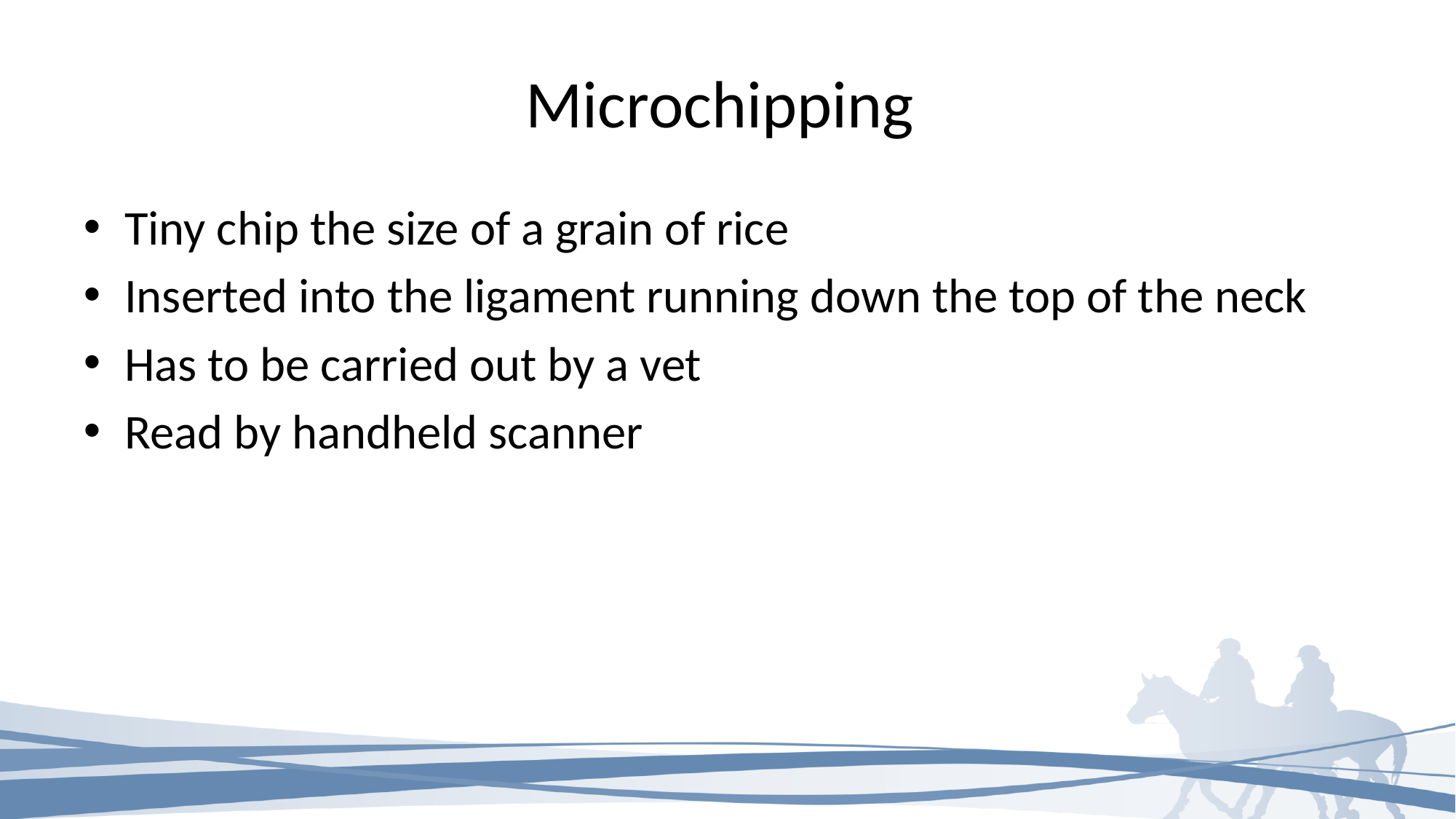

# Microchipping
Tiny chip the size of a grain of rice
Inserted into the ligament running down the top of the neck
Has to be carried out by a vet
Read by handheld scanner